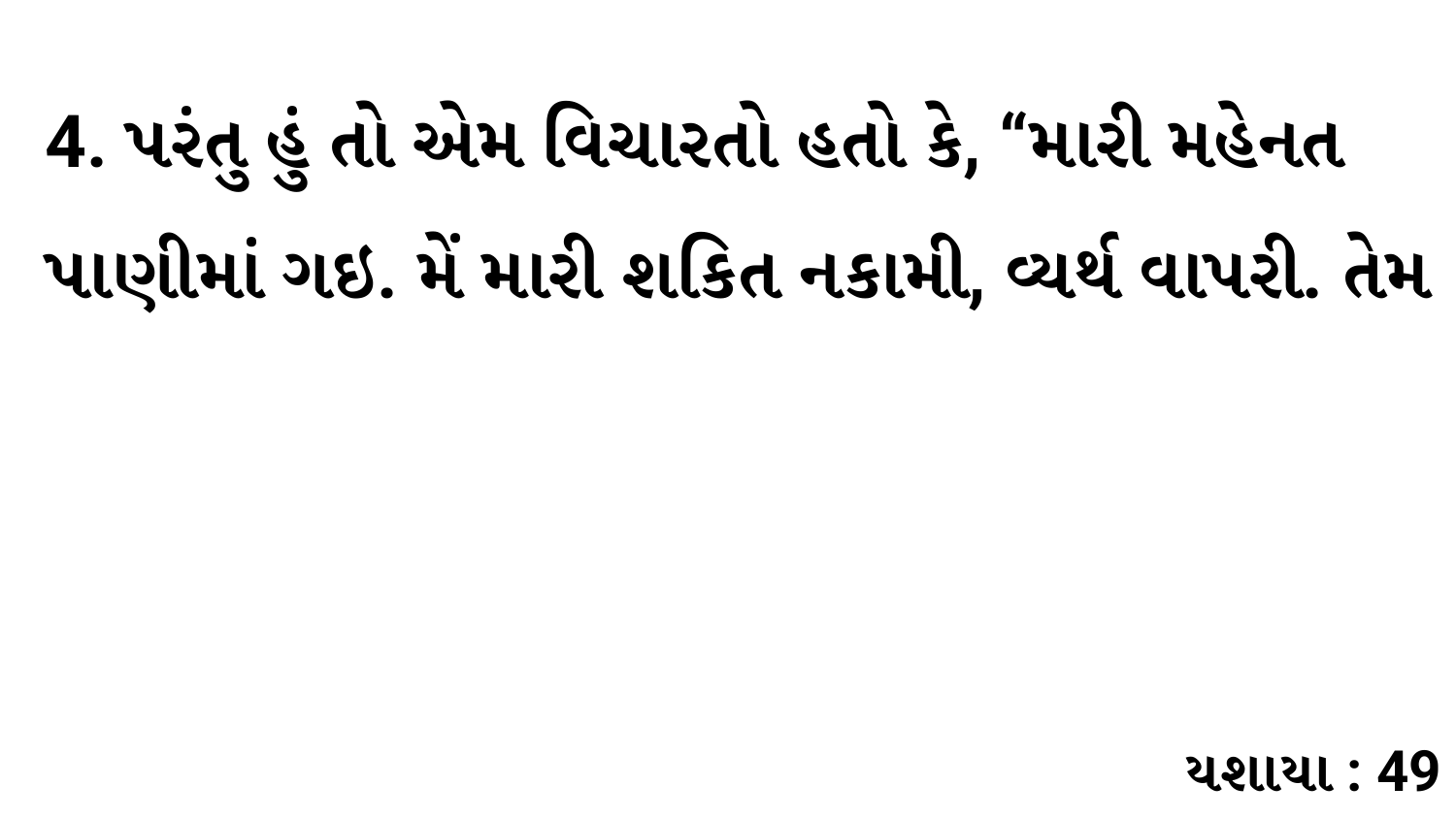

4. પરંતુ હું તો એમ વિચારતો હતો કે, “મારી મહેનત પાણીમાં ગઇ. મેં મારી શકિત નકામી, વ્યર્થ વાપરી. તેમ
યશાયા : 49